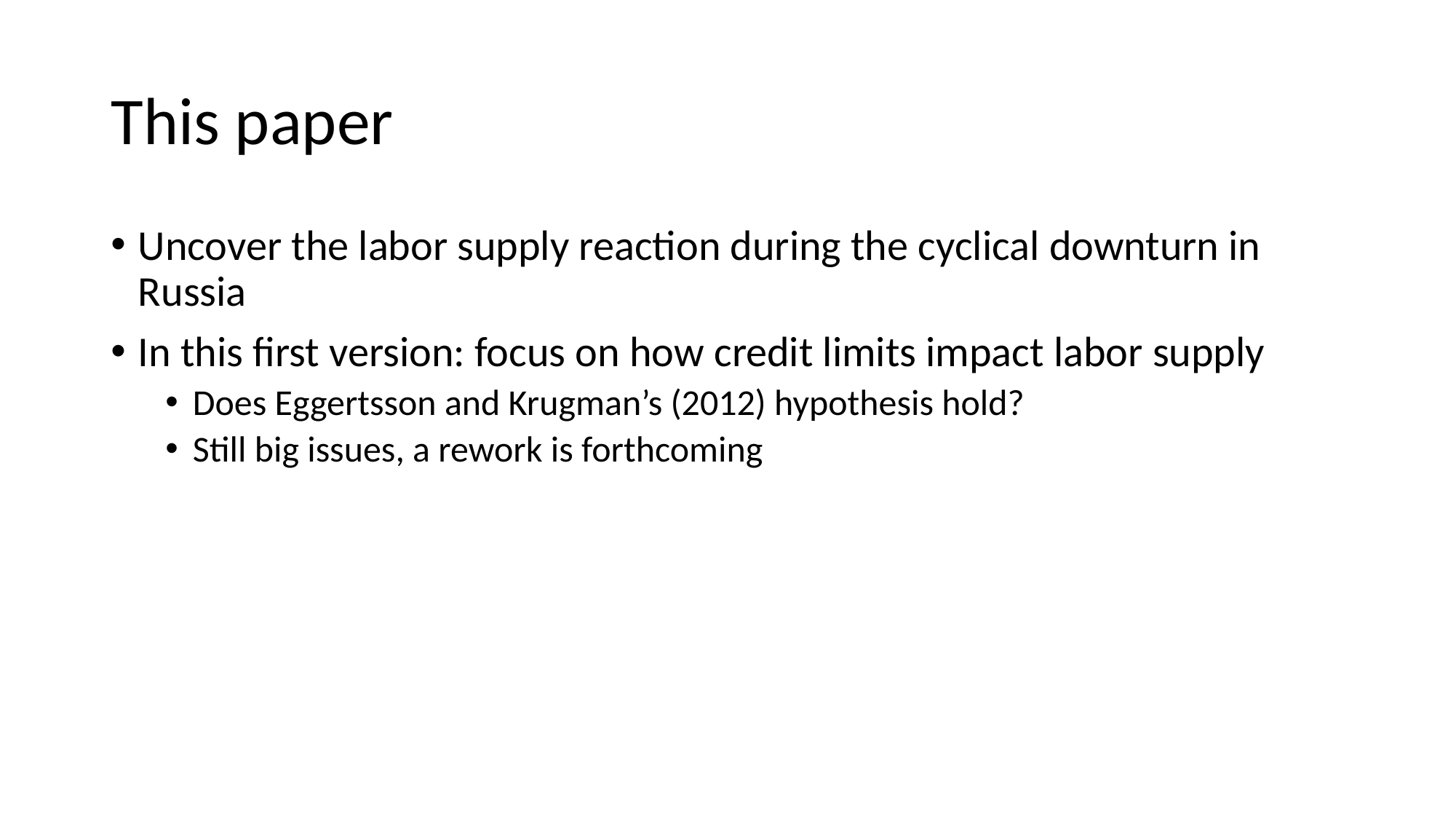

# This paper
Uncover the labor supply reaction during the cyclical downturn in Russia
In this first version: focus on how credit limits impact labor supply
Does Eggertsson and Krugman’s (2012) hypothesis hold?
Still big issues, a rework is forthcoming